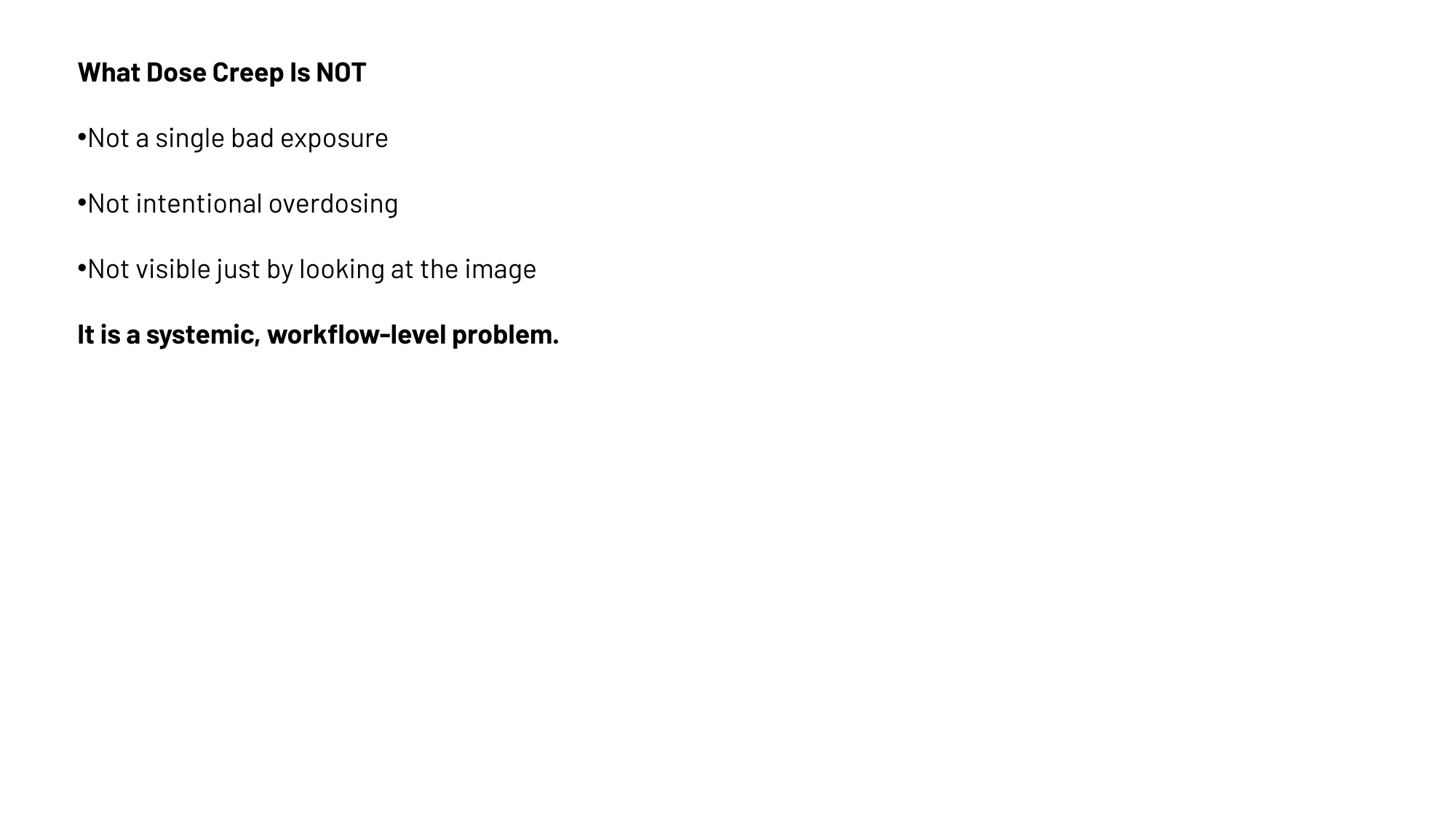

What Dose Creep Is NOT

Not a single bad exposure

Not intentional overdosing

Not visible just by looking at the image

It is a systemic, workflow-level problem.